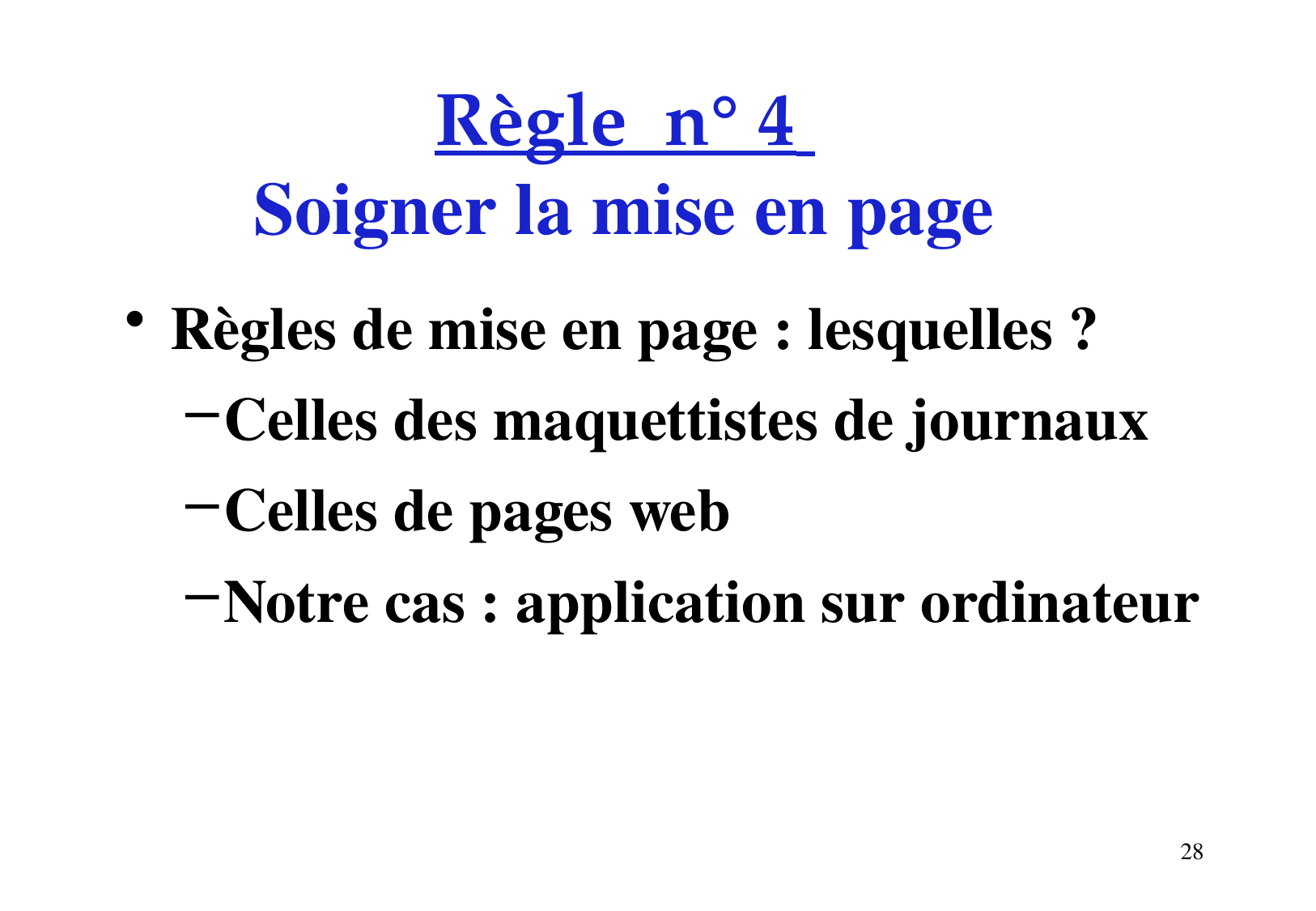

# Règle  n° 4 Soigner la mise en page
Règles de mise en page : lesquelles ?
Celles des maquettistes de journaux
Celles de pages web
Notre cas : application sur ordinateur
28